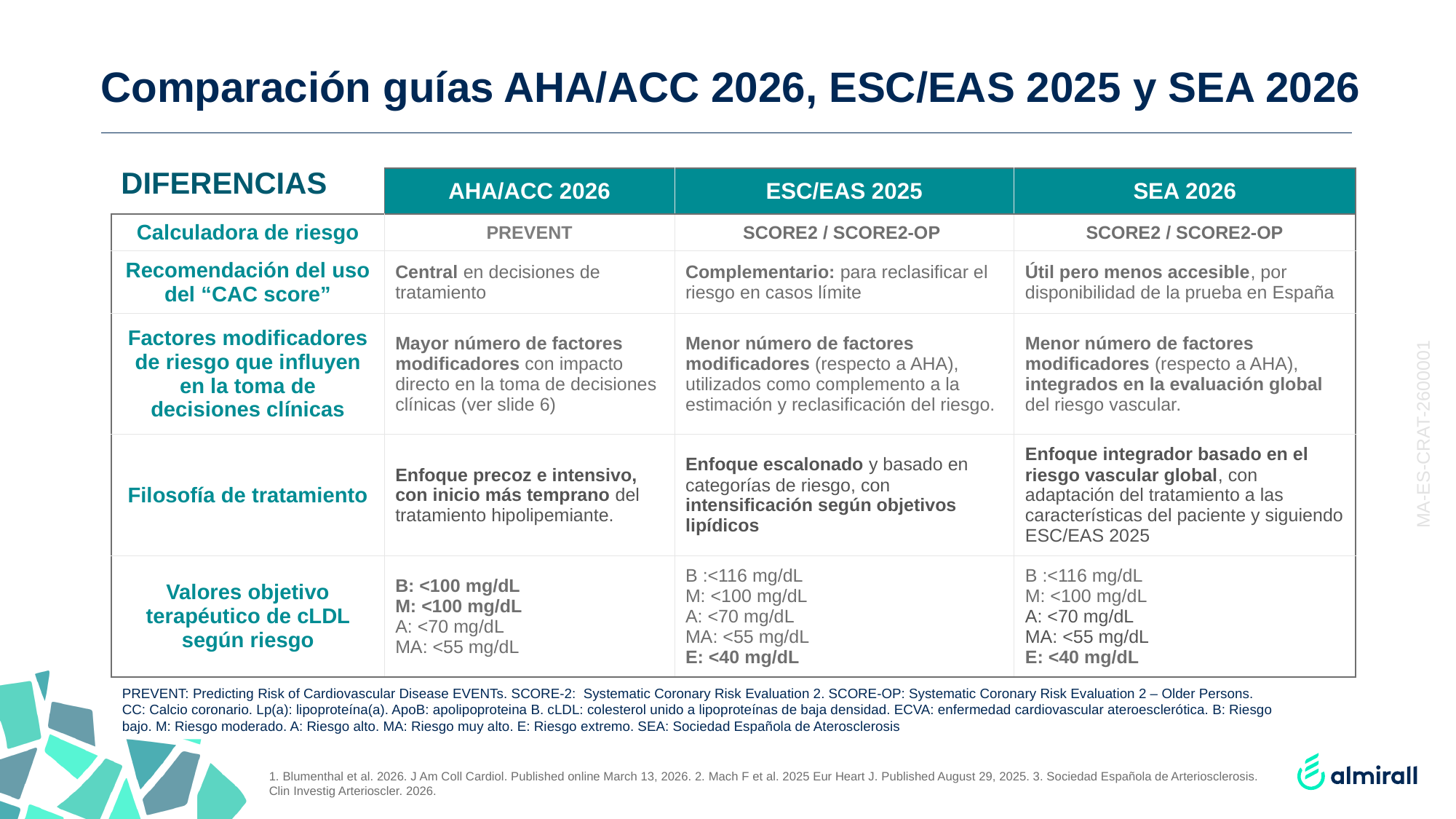

# Comparación guías AHA/ACC 2026, ESC/EAS 2025 y SEA 2026
DIFERENCIAS
|  | AHA/ACC 2026 | ESC/EAS 2025 | SEA 2026 |
| --- | --- | --- | --- |
| Calculadora de riesgo | PREVENT | SCORE2 / SCORE2‑OP | SCORE2 / SCORE2‑OP |
| Recomendación del uso del “CAC score” | Central en decisiones de tratamiento | Complementario: para reclasificar el riesgo en casos límite | Útil pero menos accesible, por disponibilidad de la prueba en España |
| Factores modificadores de riesgo que influyen en la toma de decisiones clínicas | Mayor número de factores modificadores con impacto directo en la toma de decisiones clínicas (ver slide 6) | Menor número de factores modificadores (respecto a AHA), utilizados como complemento a la estimación y reclasificación del riesgo. | Menor número de factores modificadores (respecto a AHA), integrados en la evaluación global del riesgo vascular. |
| Filosofía de tratamiento | Enfoque precoz e intensivo, con inicio más temprano del tratamiento hipolipemiante. | Enfoque escalonado y basado en categorías de riesgo, con intensificación según objetivos lipídicos | Enfoque integrador basado en el riesgo vascular global, con adaptación del tratamiento a las características del paciente y siguiendo ESC/EAS 2025 |
| Valores objetivo terapéutico de cLDL según riesgo | B: <100 mg/dL M: <100 mg/dL A: <70 mg/dL MA: <55 mg/dL | B :<116 mg/dL M: <100 mg/dL A: <70 mg/dL MA: <55 mg/dL E: <40 mg/dL | B :<116 mg/dL M: <100 mg/dL A: <70 mg/dL MA: <55 mg/dL E: <40 mg/dL |
MA-ES-CRAT-2600001
PREVENT: Predicting Risk of Cardiovascular Disease EVENTs. SCORE-2:  Systematic Coronary Risk Evaluation 2. SCORE-OP: Systematic Coronary Risk Evaluation 2 – Older Persons.
CC: Calcio coronario. Lp(a): lipoproteína(a). ApoB: apolipoproteina B. cLDL: colesterol unido a lipoproteínas de baja densidad. ECVA: enfermedad cardiovascular ateroesclerótica. B: Riesgo bajo. M: Riesgo moderado. A: Riesgo alto. MA: Riesgo muy alto. E: Riesgo extremo. SEA: Sociedad Española de Aterosclerosis
1. Blumenthal et al. 2026. J Am Coll Cardiol. Published online March 13, 2026. 2. Mach F et al. 2025 Eur Heart J. Published August 29, 2025. 3. Sociedad Española de Arteriosclerosis. Clin Investig Arterioscler. 2026.